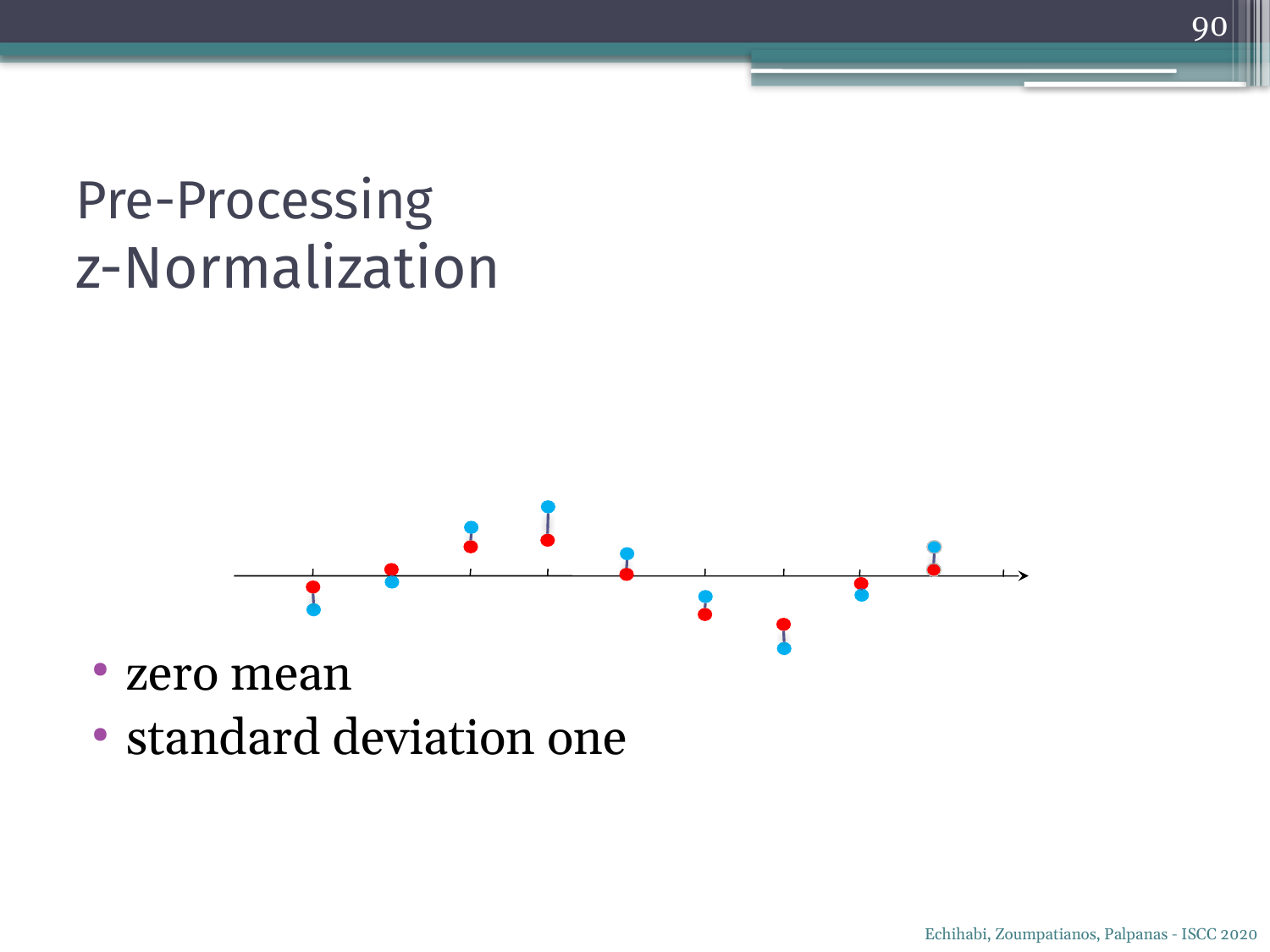

90
# Pre-Processing z-Normalization

zero mean
standard deviation one

Echihabi, Zoumpatianos, Palpanas - ISCC 2020